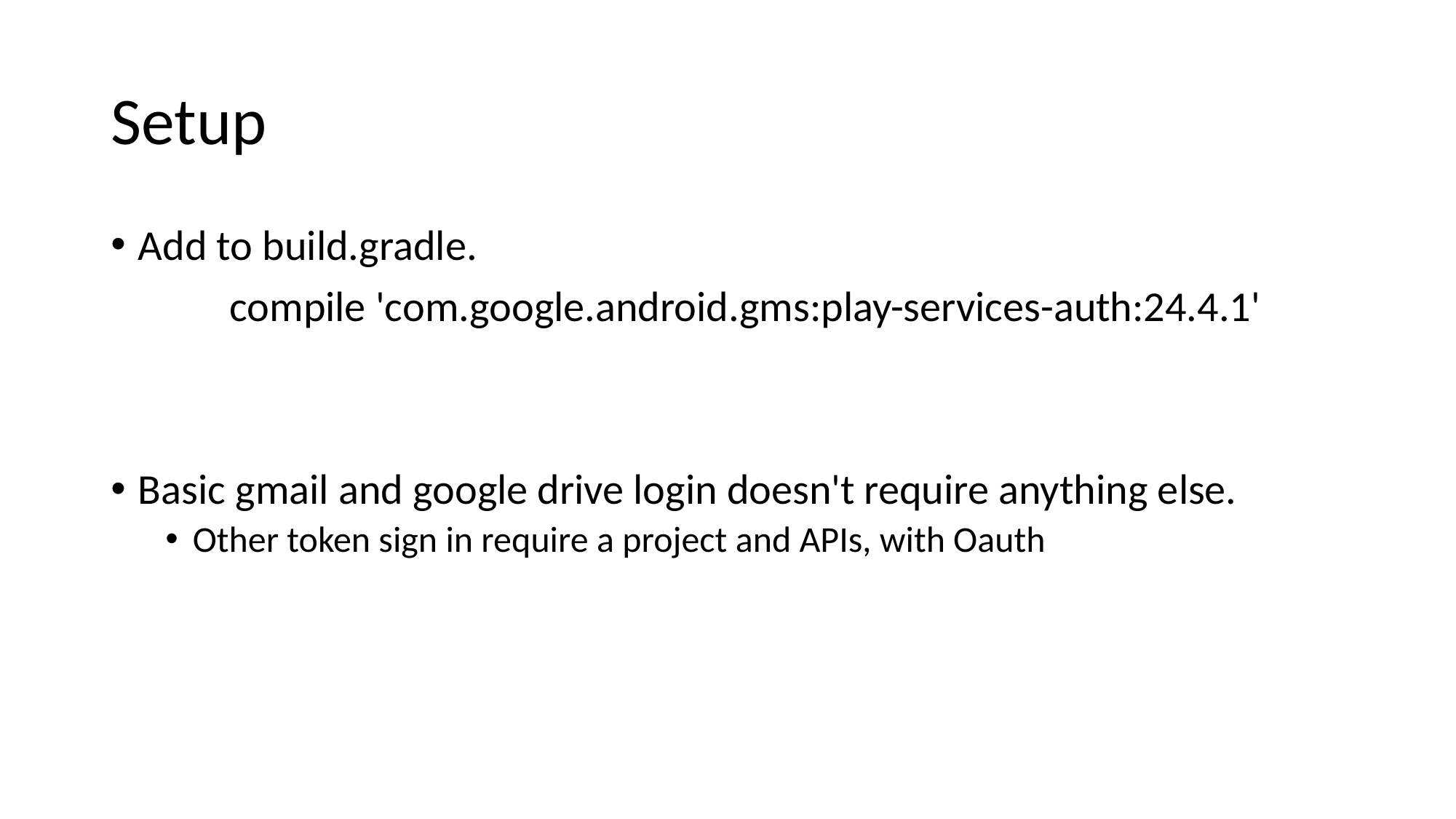

# Setup
Add to build.gradle.
	 compile 'com.google.android.gms:play-services-auth:24.4.1'

Basic gmail and google drive login doesn't require anything else.
Other token sign in require a project and APIs, with Oauth